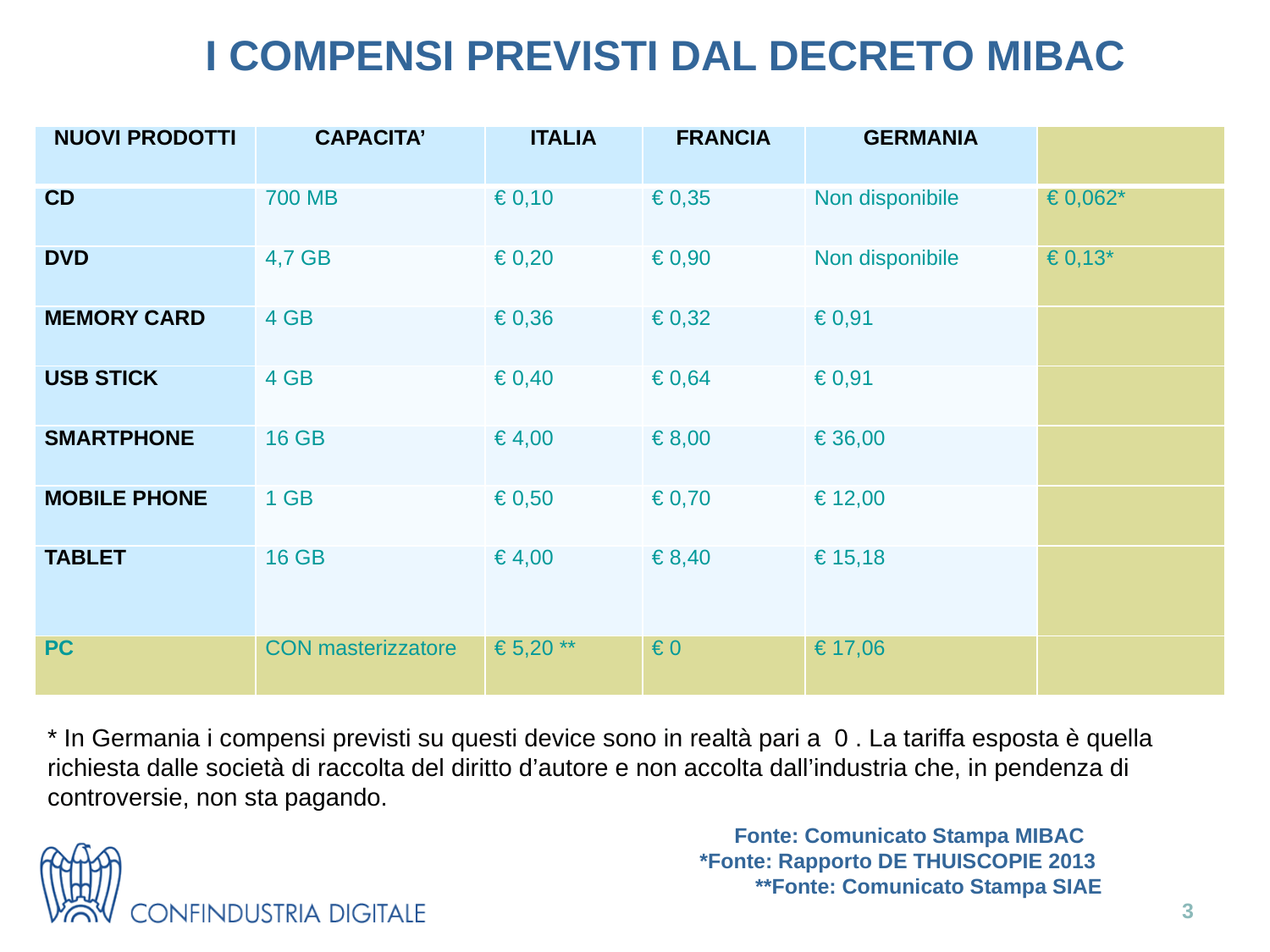

I COMPENSI PREVISTI DAL DECRETO MIBAC
| NUOVI PRODOTTI | CAPACITA’ | ITALIA | FRANCIA | GERMANIA |  |
| --- | --- | --- | --- | --- | --- |
| CD | 700 MB | € 0,10 | € 0,35 | Non disponibile | € 0,062\* |
| DVD | 4,7 GB | € 0,20 | € 0,90 | Non disponibile | € 0,13\* |
| MEMORY CARD | 4 GB | € 0,36 | € 0,32 | € 0,91 |  |
| USB STICK | 4 GB | € 0,40 | € 0,64 | € 0,91 |  |
| SMARTPHONE | 16 GB | € 4,00 | € 8,00 | € 36,00 |  |
| MOBILE PHONE | 1 GB | € 0,50 | € 0,70 | € 12,00 |  |
| TABLET | 16 GB | € 4,00 | € 8,40 | € 15,18 |  |
| PC | CON masterizzatore | € 5,20 \*\* | € 0 | € 17,06 |  |
* In Germania i compensi previsti su questi device sono in realtà pari a  0 . La tariffa esposta è quella richiesta dalle società di raccolta del diritto d’autore e non accolta dall’industria che, in pendenza di controversie, non sta pagando.
Fonte: Comunicato Stampa MIBAC
*Fonte: Rapporto DE THUISCOPIE 2013
**Fonte: Comunicato Stampa SIAE
3